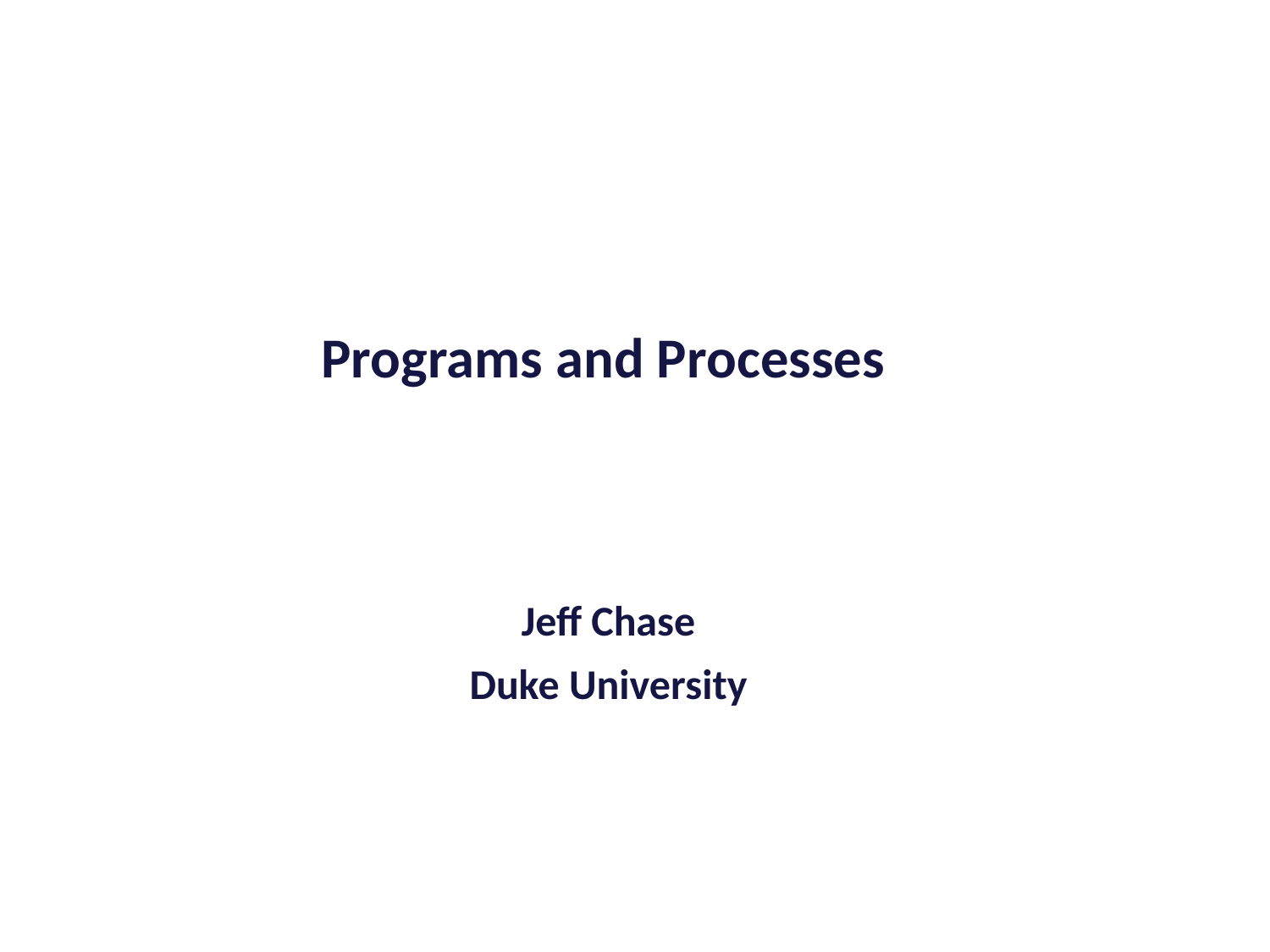

Programs and Processes

Jeff Chase
Duke University